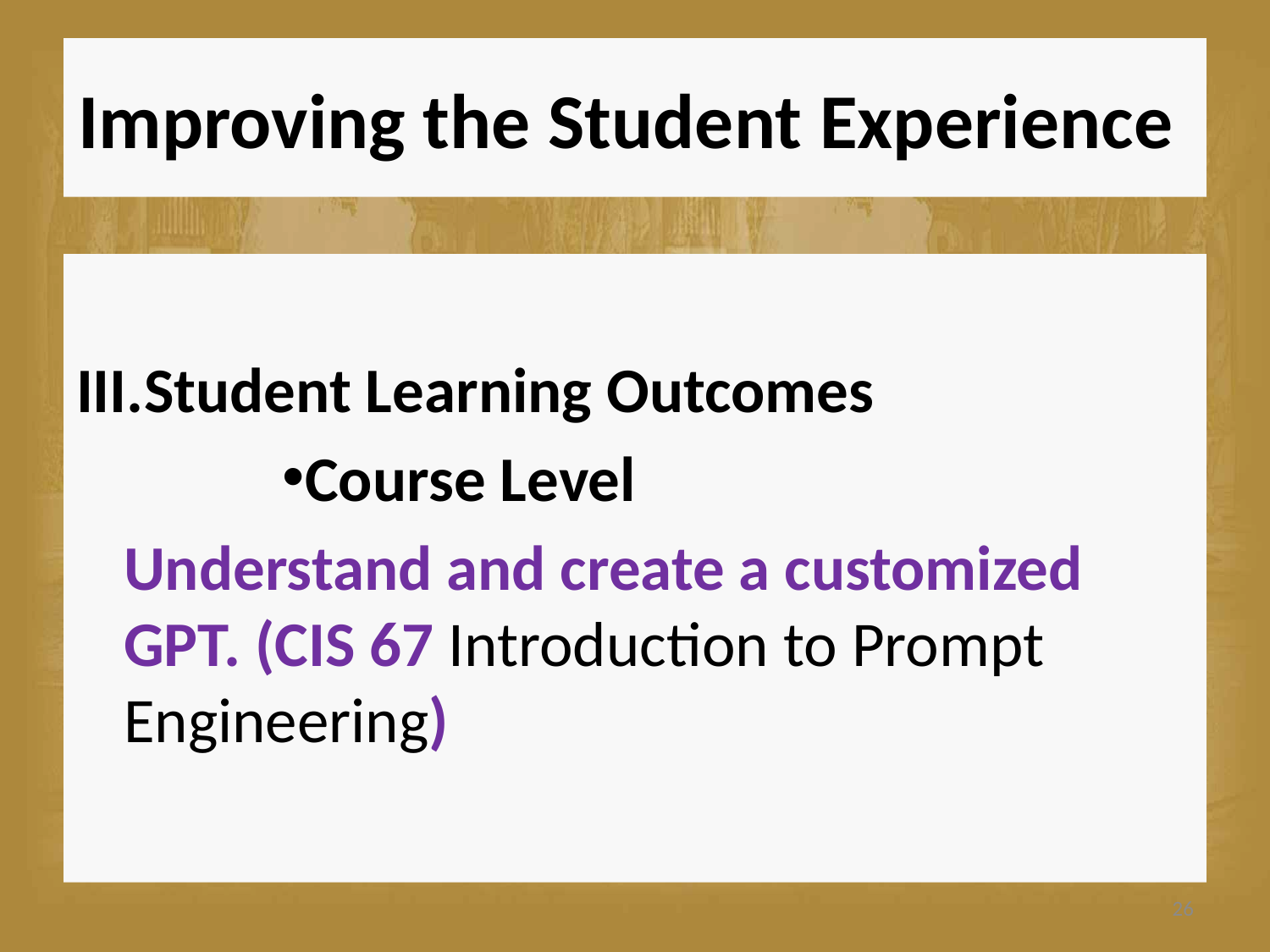

# Improving the Student Experience

Student Learning Outcomes
Course Level
Understand and create a customized GPT. (CIS 67 Introduction to Prompt Engineering)
26